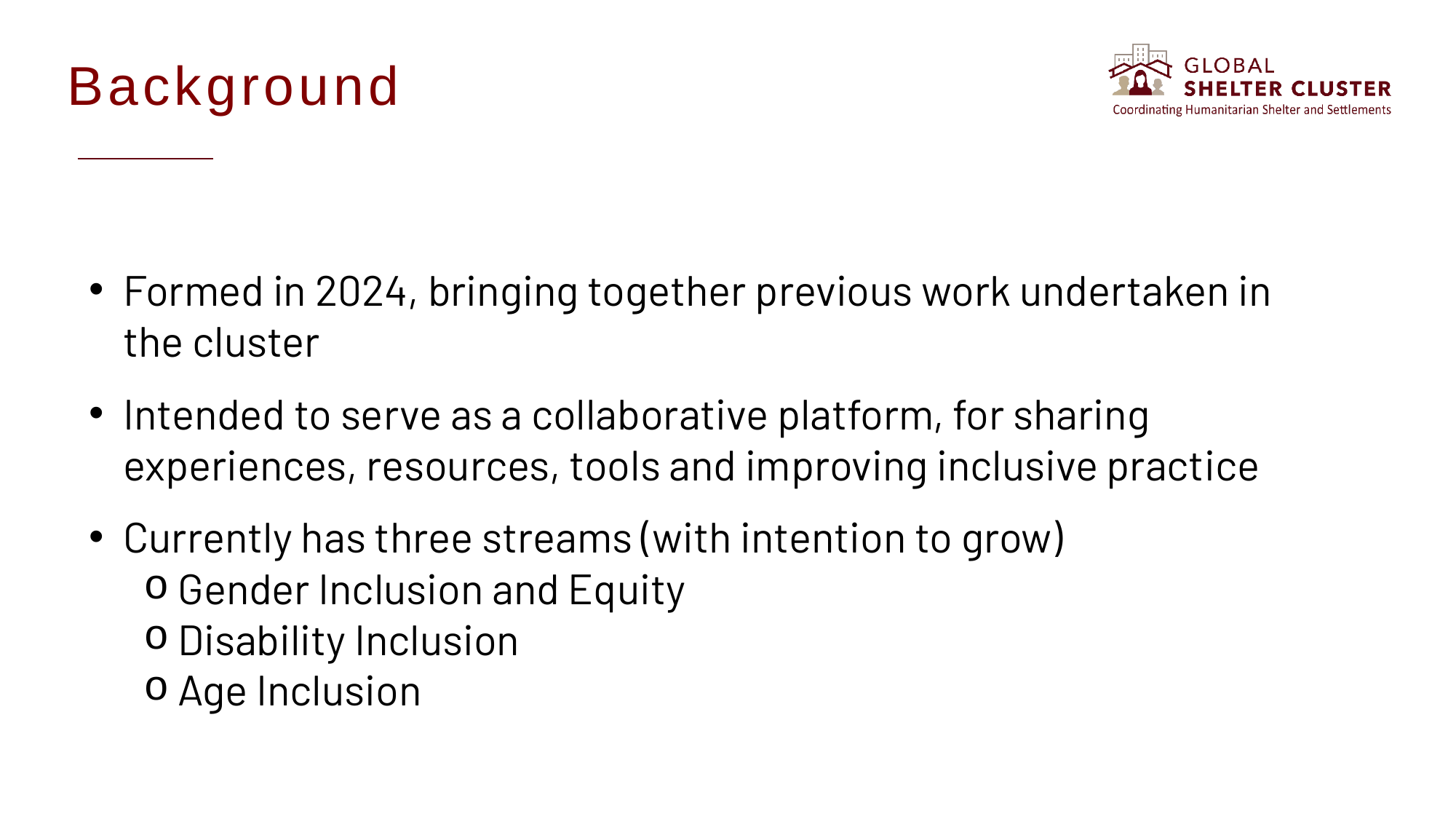

Background

Formed in 2024, bringing together previous work undertaken in the cluster

Intended to serve as a collaborative platform, for sharing experiences, resources, tools and improving inclusive practice

Currently has three streams (with intention to grow)
Gender Inclusion and Equity
Disability Inclusion
Age Inclusion